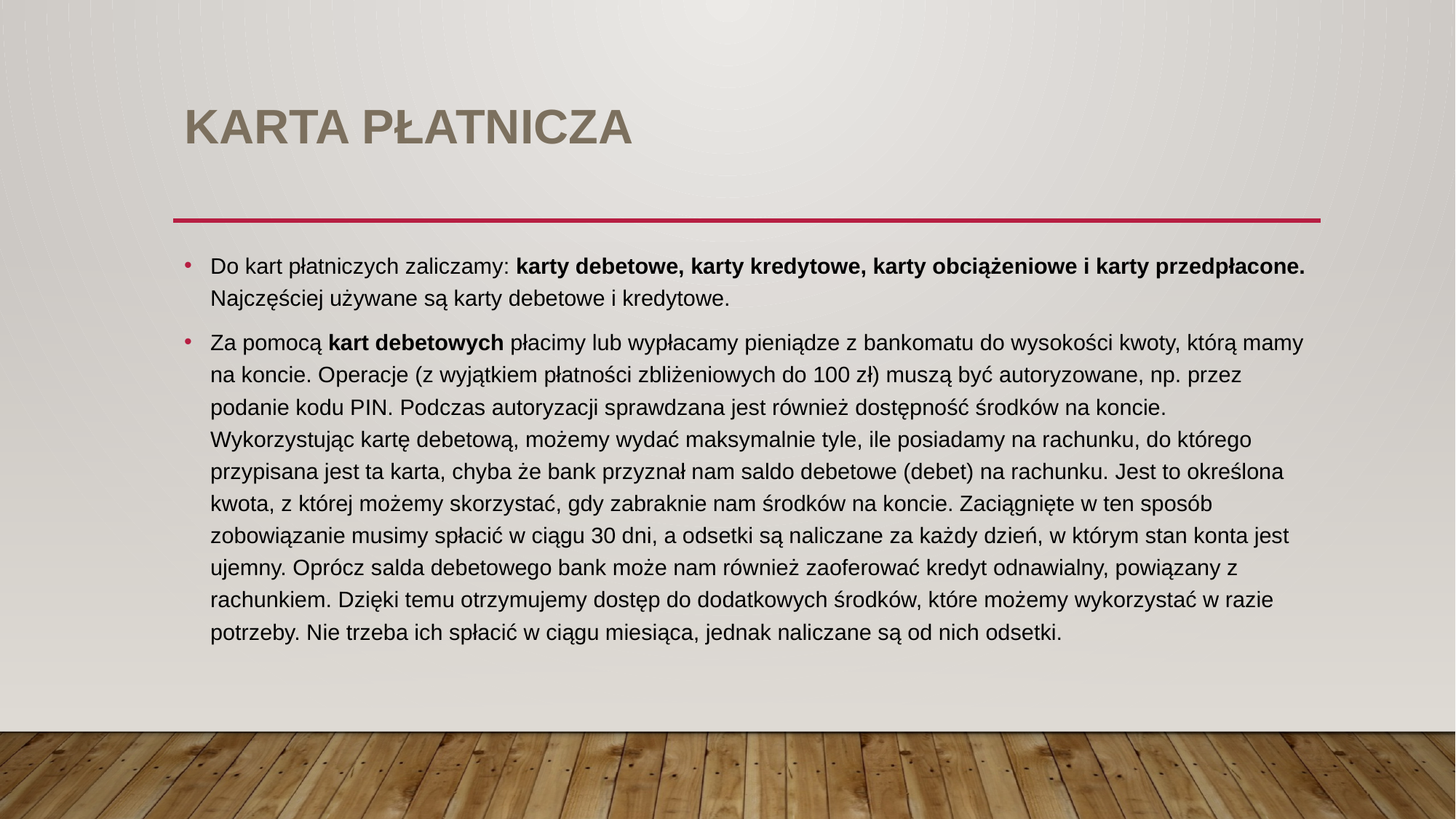

# Karta płatnicza
Do kart płatniczych zaliczamy: karty debetowe, karty kredytowe, karty obciążeniowe i karty przedpłacone. Najczęściej używane są karty debetowe i kredytowe.
Za pomocą kart debetowych płacimy lub wypłacamy pieniądze z bankomatu do wysokości kwoty, którą mamy na koncie. Operacje (z wyjątkiem płatności zbliżeniowych do 100 zł) muszą być autoryzowane, np. przez podanie kodu PIN. Podczas autoryzacji sprawdzana jest również dostępność środków na koncie. Wykorzystując kartę debetową, możemy wydać maksymalnie tyle, ile posiadamy na rachunku, do którego przypisana jest ta karta, chyba że bank przyznał nam saldo debetowe (debet) na rachunku. Jest to określona kwota, z której możemy skorzystać, gdy zabraknie nam środków na koncie. Zaciągnięte w ten sposób zobowiązanie musimy spłacić w ciągu 30 dni, a odsetki są naliczane za każdy dzień, w którym stan konta jest ujemny. Oprócz salda debetowego bank może nam również zaoferować kredyt odnawialny, powiązany z rachunkiem. Dzięki temu otrzymujemy dostęp do dodatkowych środków, które możemy wykorzystać w razie potrzeby. Nie trzeba ich spłacić w ciągu miesiąca, jednak naliczane są od nich odsetki.